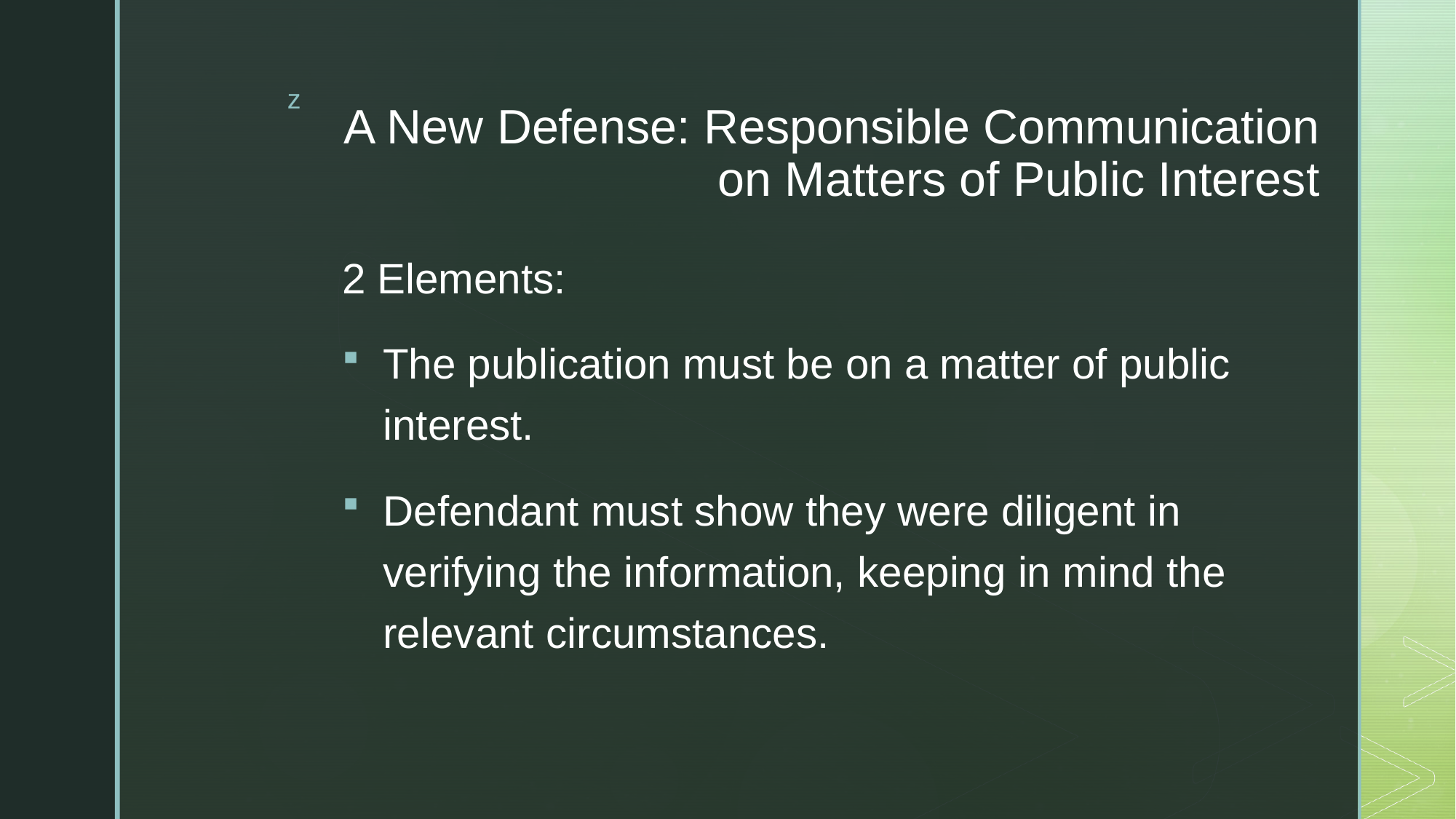

# A New Defense: Responsible Communication on Matters of Public Interest
2 Elements:
The publication must be on a matter of public interest.
Defendant must show they were diligent in verifying the information, keeping in mind the relevant circumstances.